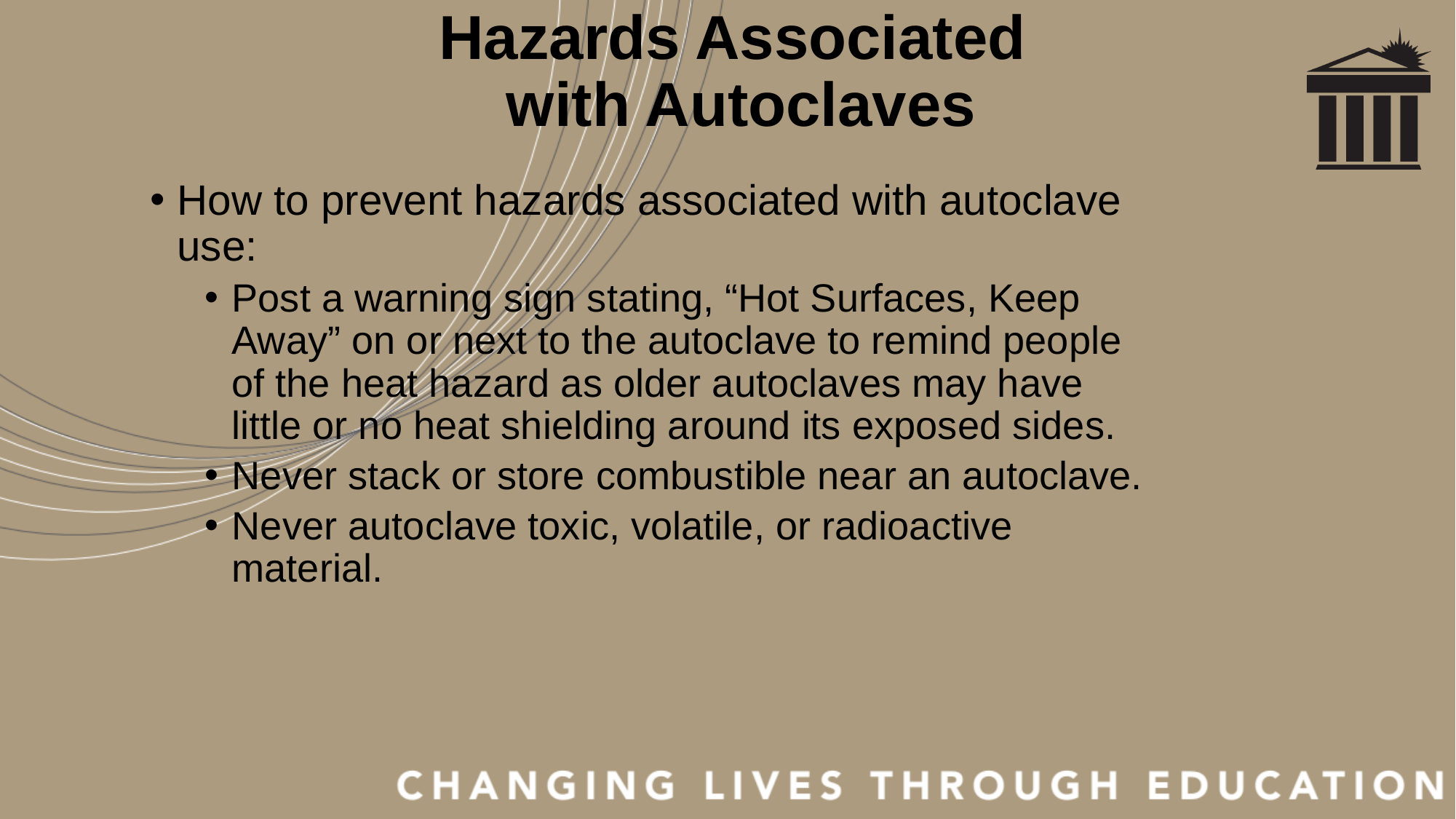

# Hazards Associated with Autoclaves
How to prevent hazards associated with autoclave use:
Post a warning sign stating, “Hot Surfaces, Keep Away” on or next to the autoclave to remind people of the heat hazard as older autoclaves may have little or no heat shielding around its exposed sides.
Never stack or store combustible near an autoclave.
Never autoclave toxic, volatile, or radioactive material.